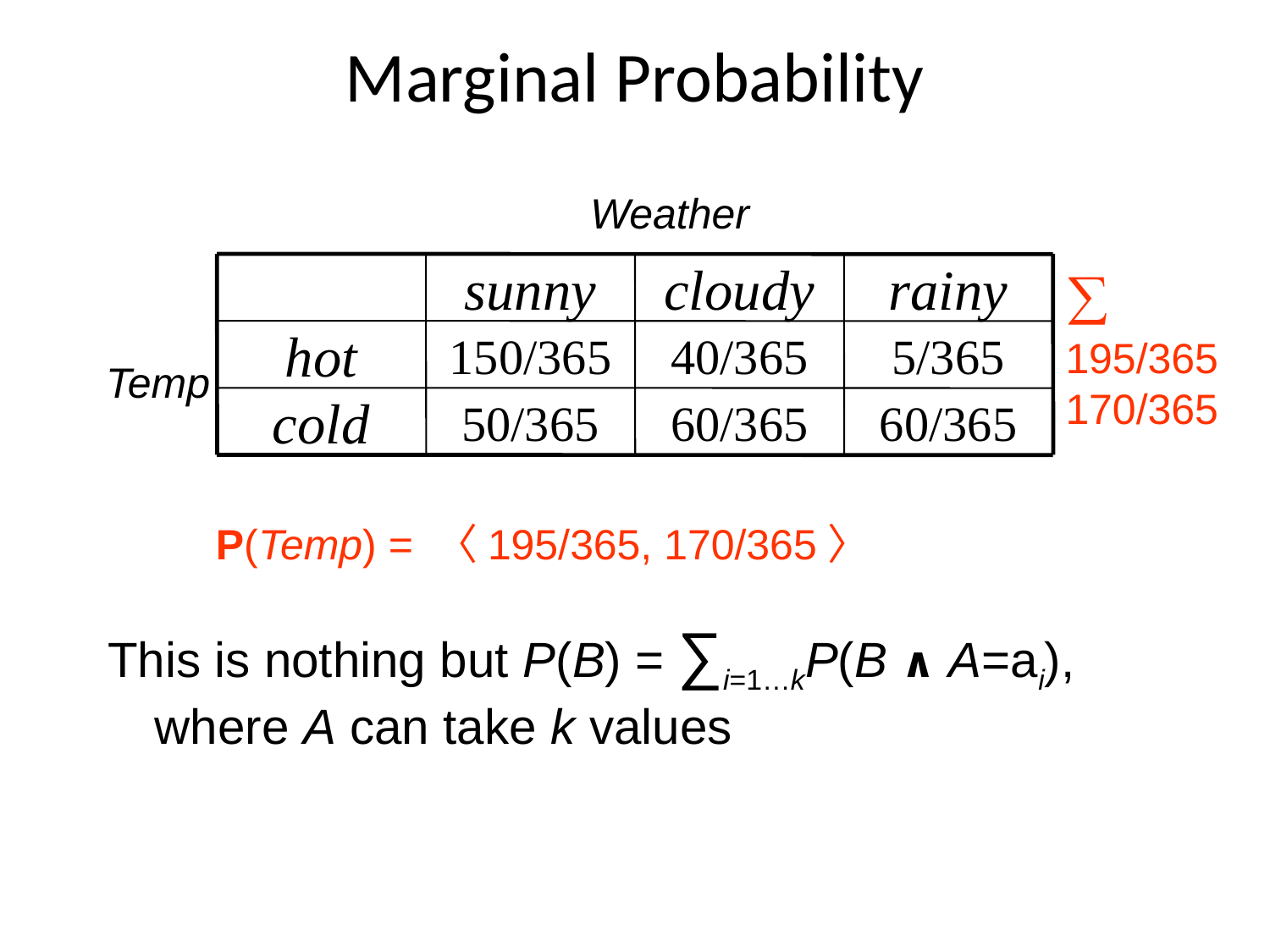

Marginal Probability

This is nothing but P(B) = ∑i=1…kP(B ∧ A=ai), where A can take k values

Weather

sunny

cloudy

rainy

hot

150/365
40/365
5/365
cold

50/365
60/365
60/365

∑
195/365 170/365
Temp

P(Temp) = 〈195/365, 170/365〉